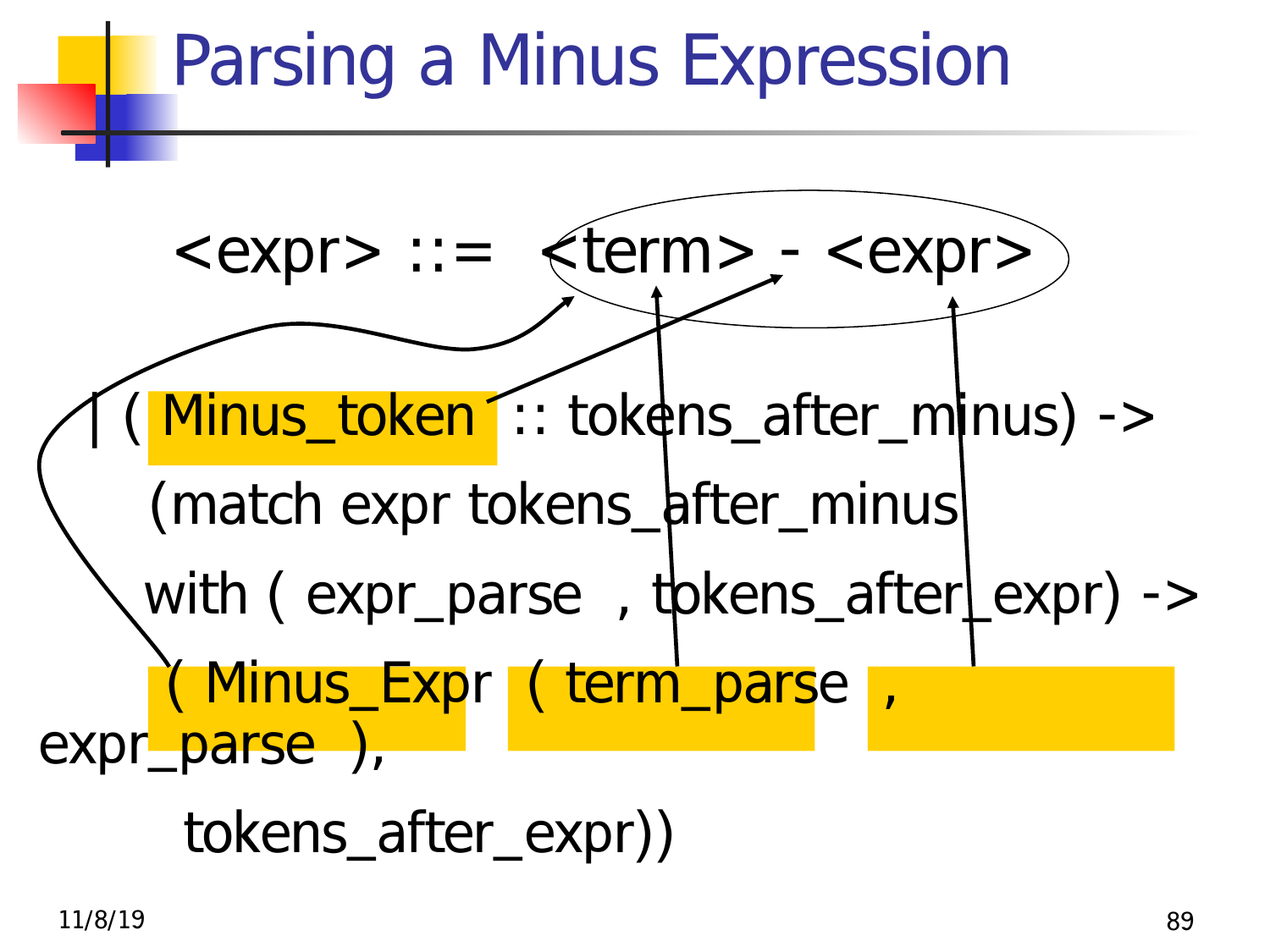

# Parsing a Minus Expression

<expr> ::=  <term> - <expr>

      | ( Minus_token  :: tokens_after_minus) ->
         (match expr tokens_after_minus
	      with ( expr_parse  , tokens_after_expr) ->
		( Minus_Expr  ( term_parse  ,  expr_parse  ),
 		 tokens_after_expr))

11/8/19
89